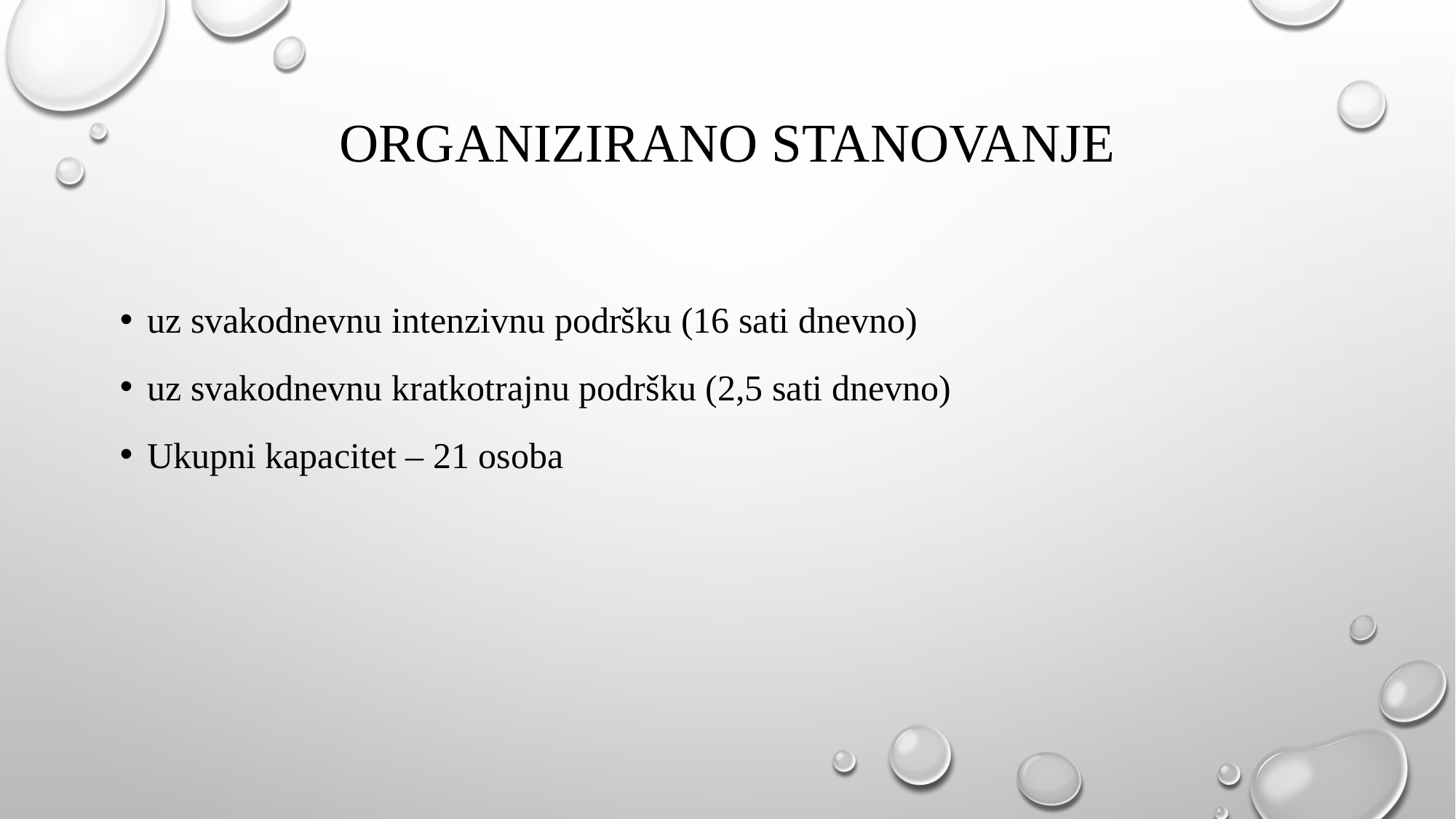

# Organizirano stanovanje
uz svakodnevnu intenzivnu podršku (16 sati dnevno)
uz svakodnevnu kratkotrajnu podršku (2,5 sati dnevno)
Ukupni kapacitet – 21 osoba